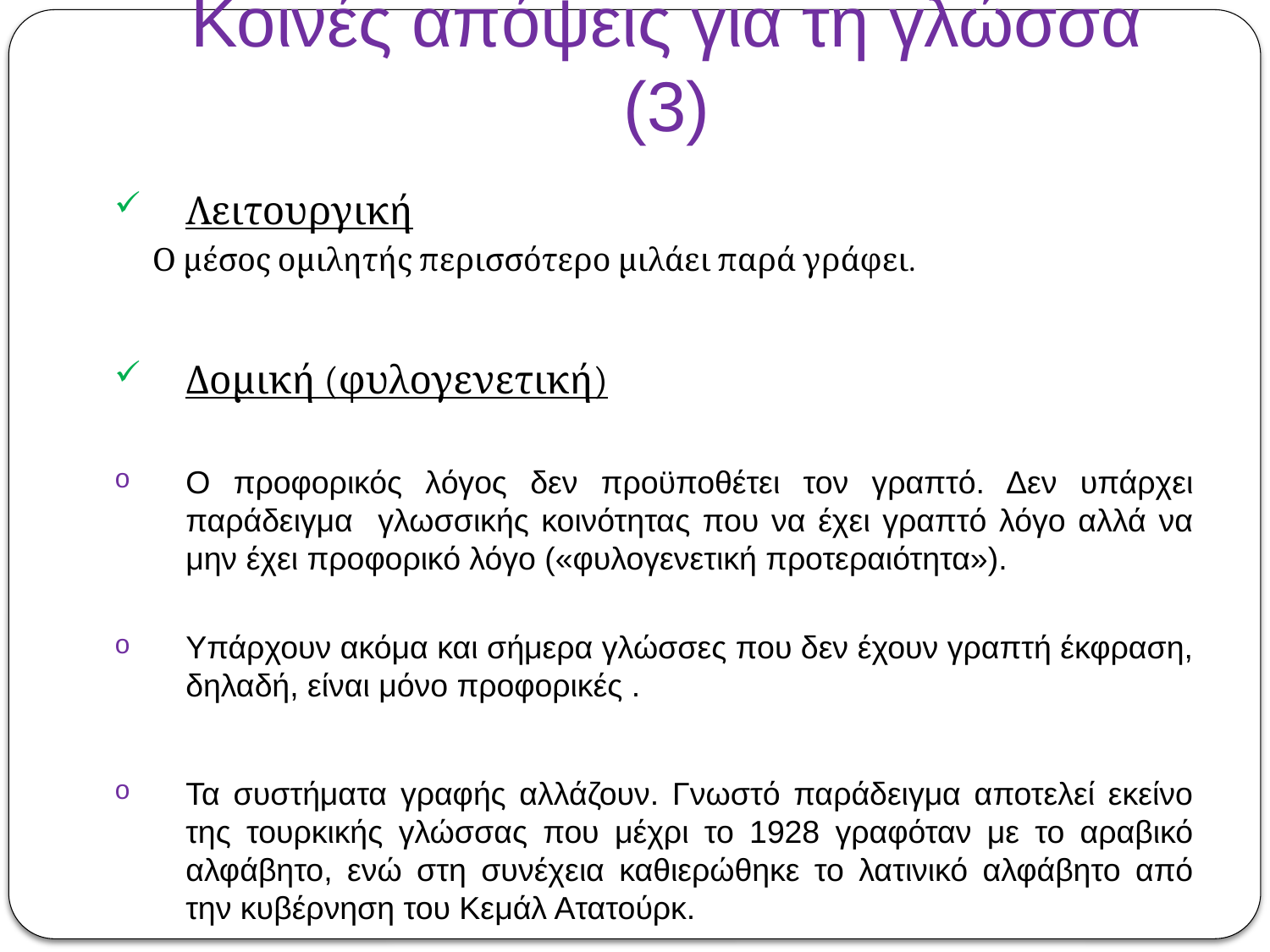

# Κοινές απόψεις για τη γλώσσα (3)
Λειτουργική
Ο μέσος ομιλητής περισσότερο μιλάει παρά γράφει.

Δομική (φυλογενετική)

Ο προφορικός λόγος δεν προϋποθέτει τον γραπτό. Δεν υπάρχει παράδειγμα  γλωσσικής κοινότητας που να έχει γραπτό λόγο αλλά να μην έχει προφορικό λόγο («φυλογενετική προτεραιότητα»).

Υπάρχουν ακόμα και σήμερα γλώσσες που δεν έχουν γραπτή έκφραση, δηλαδή, είναι μόνο προφορικές .

Τα συστήματα γραφής αλλάζουν. Γνωστό παράδειγμα αποτελεί εκείνο της τουρκικής γλώσσας που μέχρι το 1928 γραφόταν με το αραβικό αλφάβητο, ενώ στη συνέχεια καθιερώθηκε το λατινικό αλφάβητο από την κυβέρνηση του Κεμάλ Ατατούρκ.